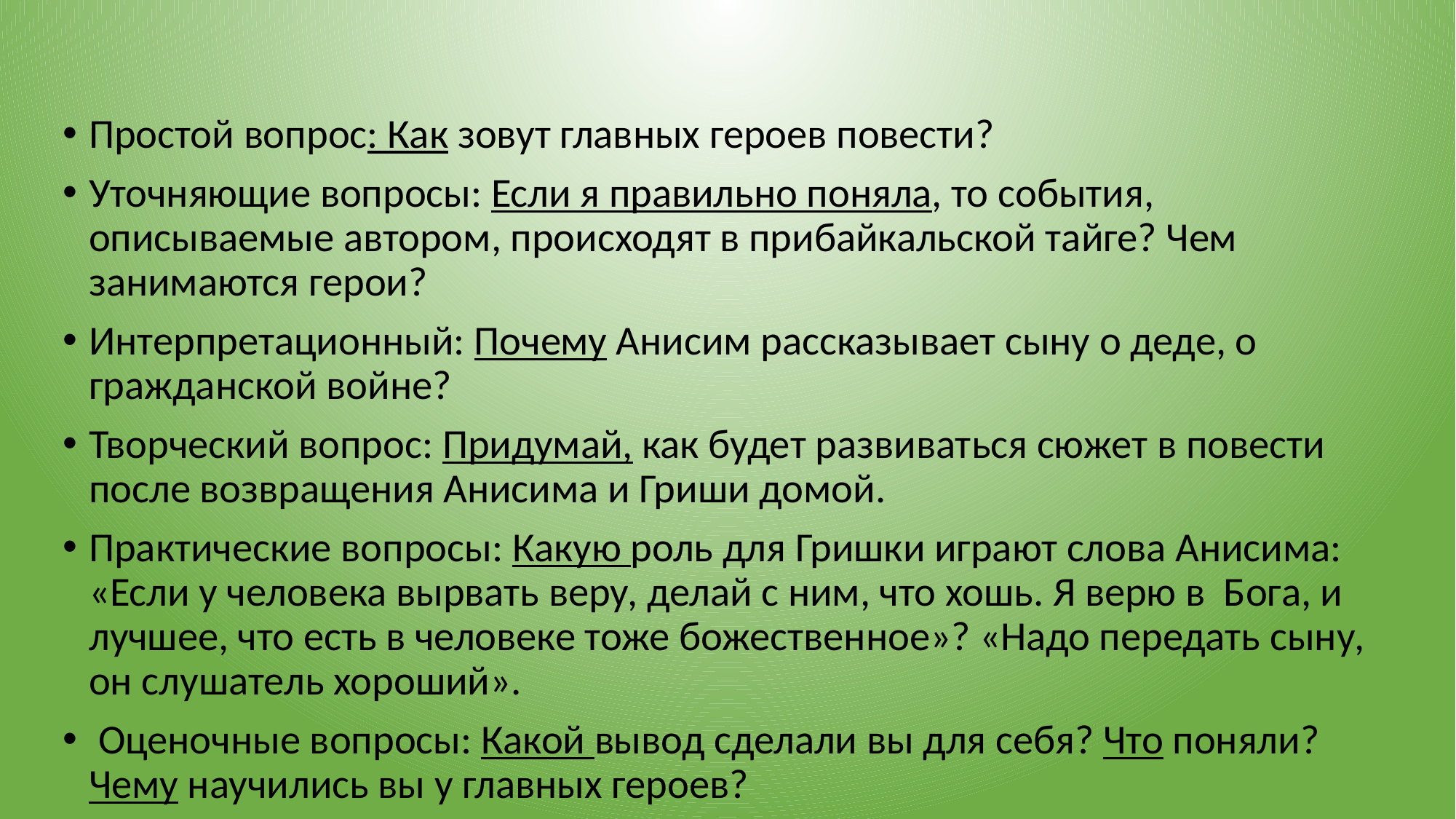

#
Простой вопрос: Как зовут главных героев повести?
Уточняющие вопросы: Если я правильно поняла, то события, описываемые автором, происходят в прибайкальской тайге? Чем занимаются герои?
Интерпретационный: Почему Анисим рассказывает сыну о деде, о гражданской войне?
Творческий вопрос: Придумай, как будет развиваться сюжет в повести после возвращения Анисима и Гриши домой.
Практические вопросы: Какую роль для Гришки играют слова Анисима: «Если у человека вырвать веру, делай с ним, что хошь. Я верю в  Бога, и лучшее, что есть в человеке тоже божественное»? «Надо передать сыну, он слушатель хороший».
 Оценочные вопросы: Какой вывод сделали вы для себя? Что поняли? Чему научились вы у главных героев?